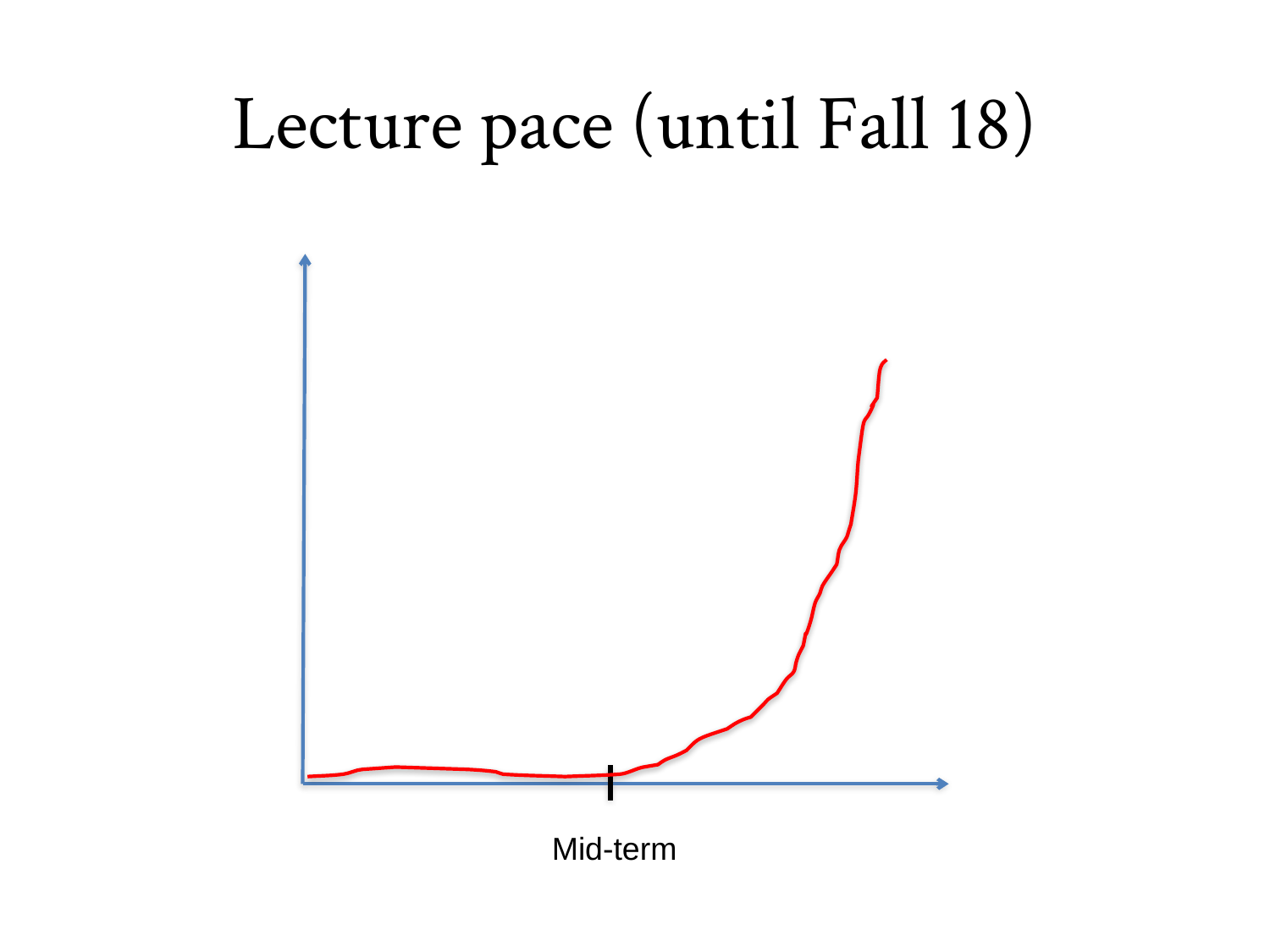

# Lecture pace (until Fall 18)

Mid-term